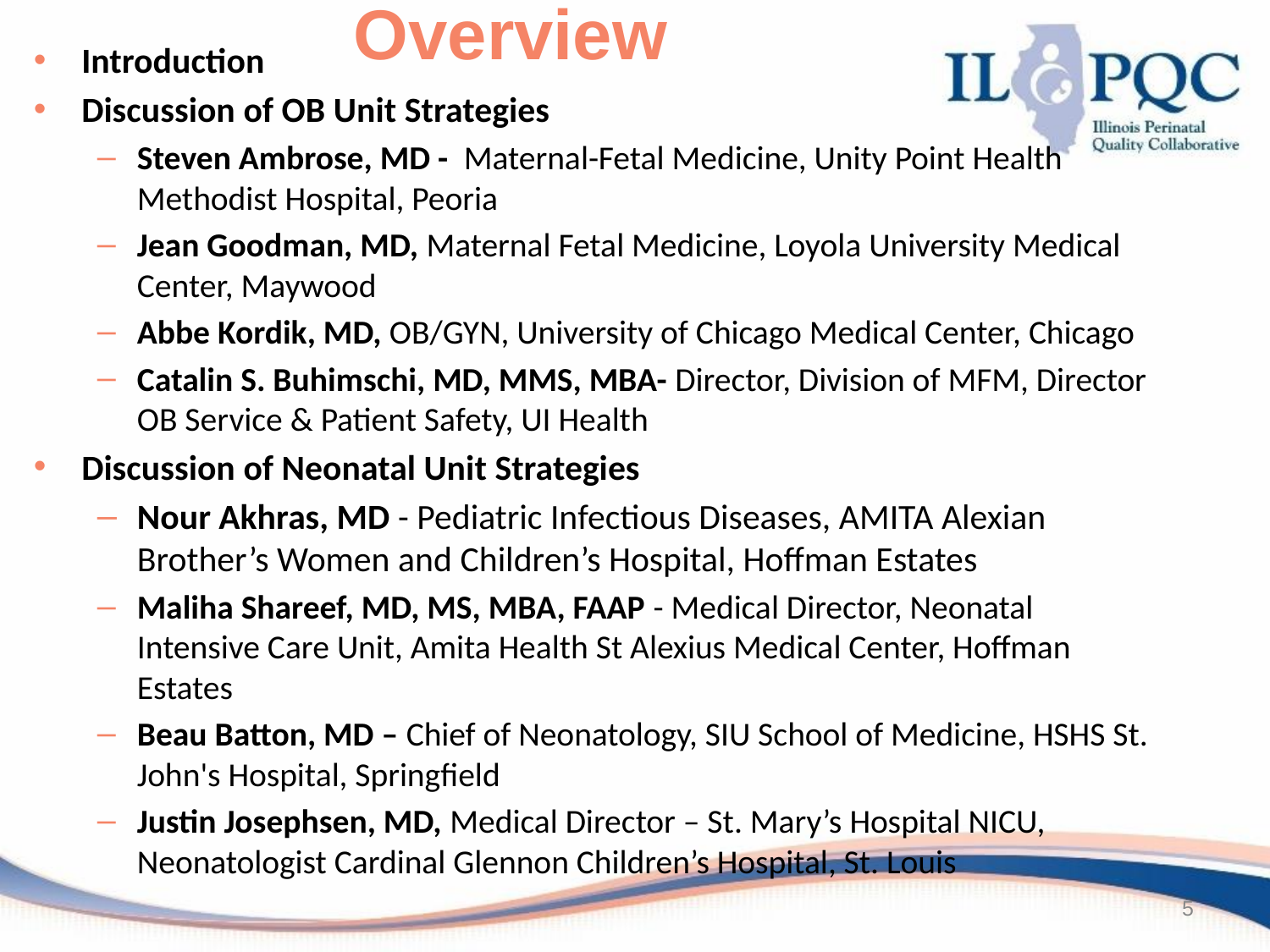

# Overview
Introduction
Discussion of OB Unit Strategies
Steven Ambrose, MD -  Maternal-Fetal Medicine, Unity Point Health Methodist Hospital, Peoria
Jean Goodman, MD, Maternal Fetal Medicine, Loyola University Medical Center, Maywood
Abbe Kordik, MD, OB/GYN, University of Chicago Medical Center, Chicago
Catalin S. Buhimschi, MD, MMS, MBA- Director, Division of MFM, Director OB Service & Patient Safety, UI Health
Discussion of Neonatal Unit Strategies
Nour Akhras, MD - Pediatric Infectious Diseases, AMITA Alexian Brother’s Women and Children’s Hospital, Hoffman Estates
Maliha Shareef, MD, MS, MBA, FAAP - Medical Director, Neonatal Intensive Care Unit, Amita Health St Alexius Medical Center, Hoffman Estates
Beau Batton, MD – Chief of Neonatology, SIU School of Medicine, HSHS St. John's Hospital, Springfield
Justin Josephsen, MD, Medical Director – St. Mary’s Hospital NICU, Neonatologist Cardinal Glennon Children’s Hospital, St. Louis

5